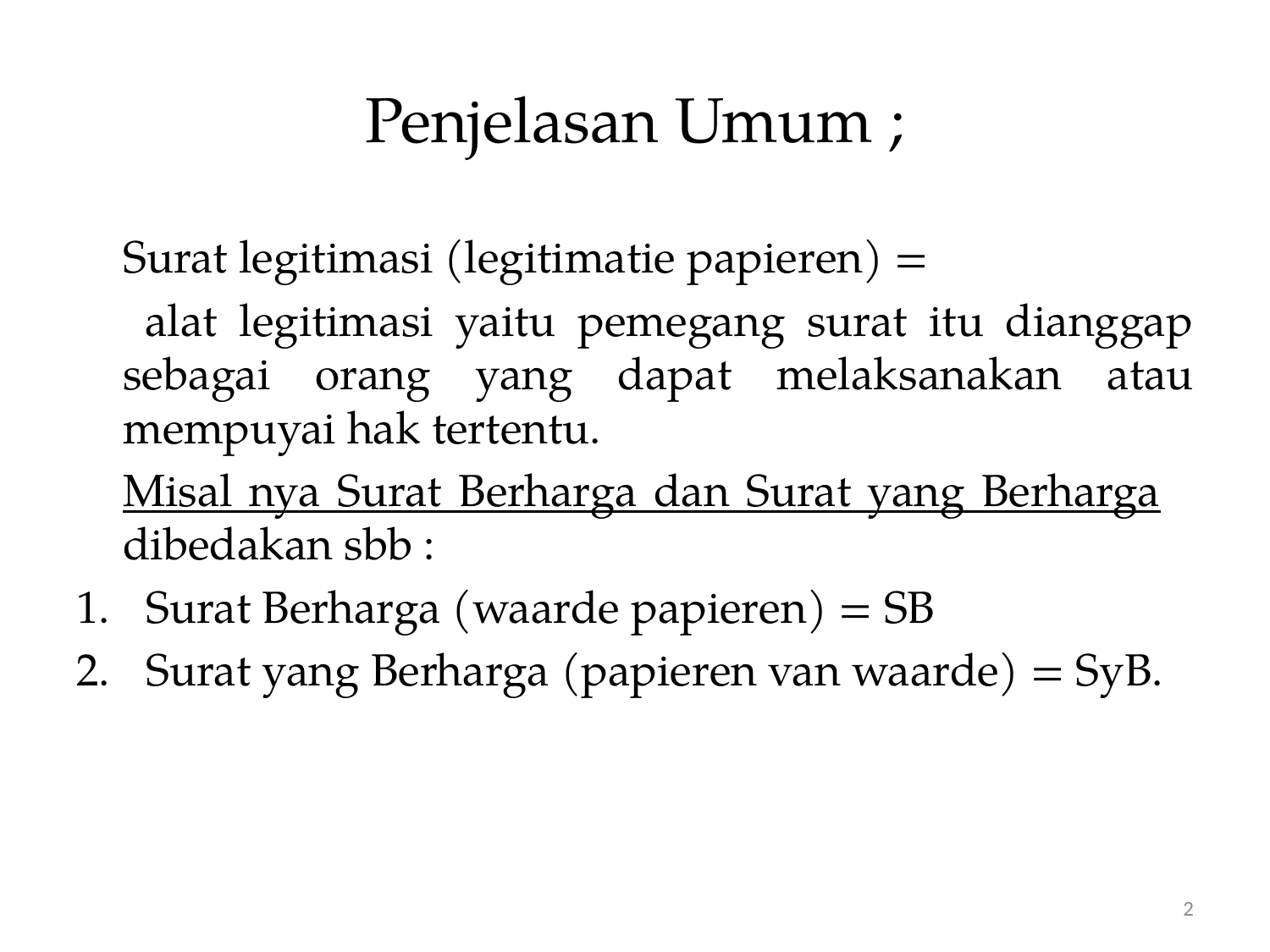

# Penjelasan Umum ;
	Surat legitimasi (legitimatie papieren) =
	 alat legitimasi yaitu pemegang surat itu dianggap sebagai orang yang dapat melaksanakan atau mempuyai hak tertentu.
	Misal nya Surat Berharga dan Surat yang Berharga   dibedakan sbb :
Surat Berharga (waarde papieren) = SB
Surat yang Berharga (papieren van waarde) = SyB.

2